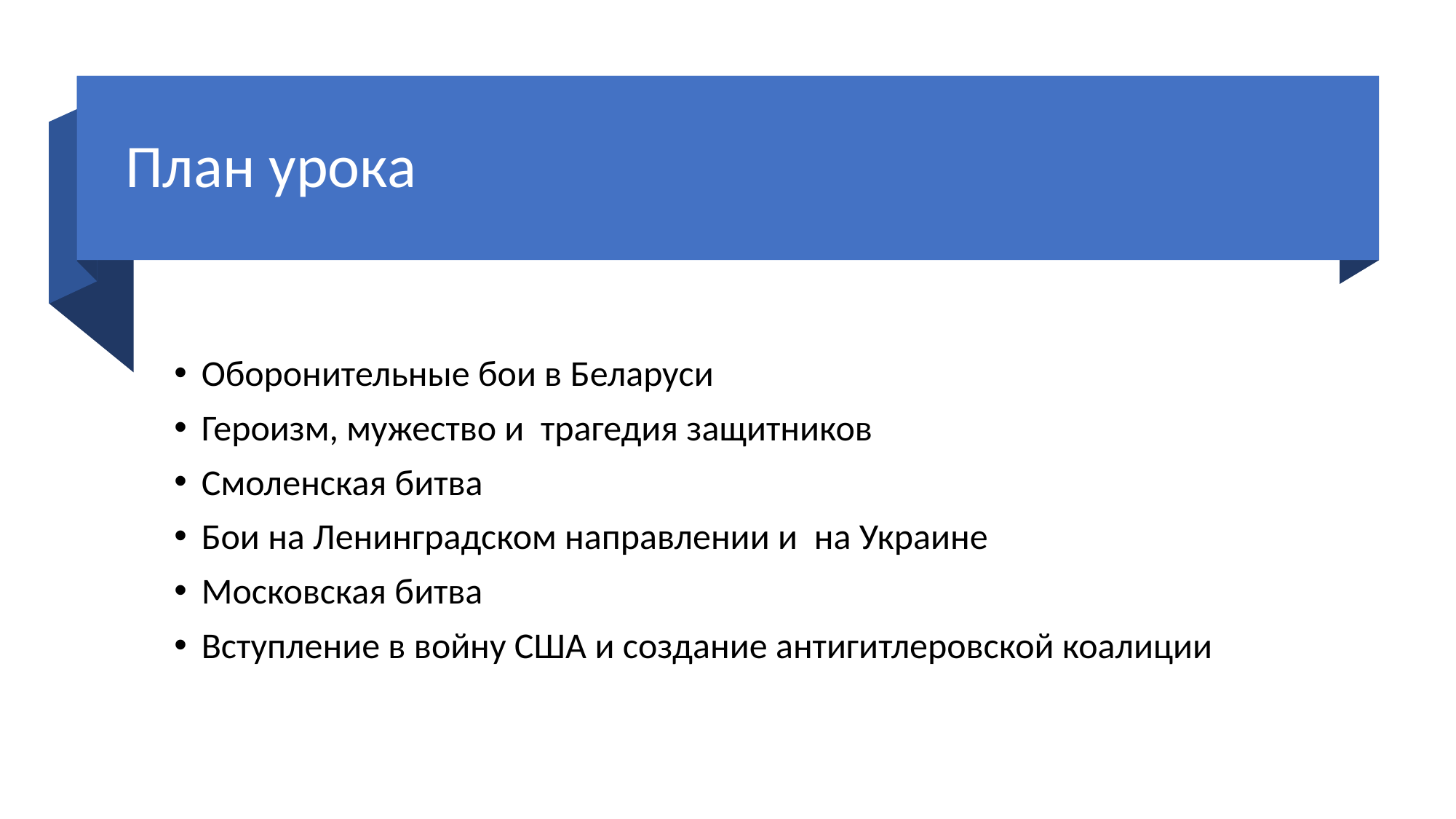

# План урока

Оборонительные бои в Беларуси
Героизм, мужество и  трагедия защитников
Смоленская битва
Бои на Ленинградском направлении и  на Украине
Московская битва
Вступление в войну США и создание антигитлеровской коалиции